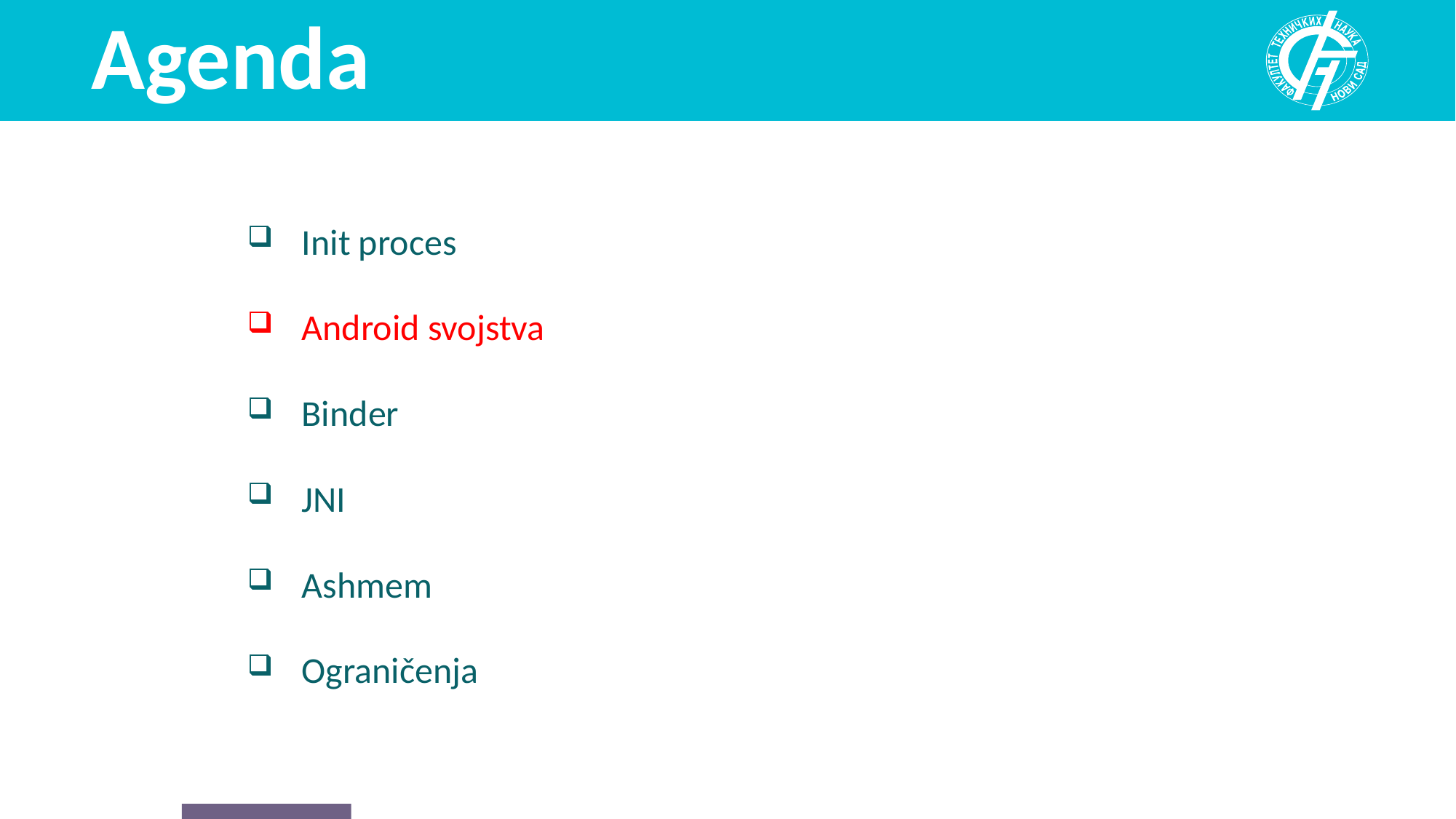

# Agenda
Init proces
Android svojstva
Binder
JNI
Ashmem
Ograničenja